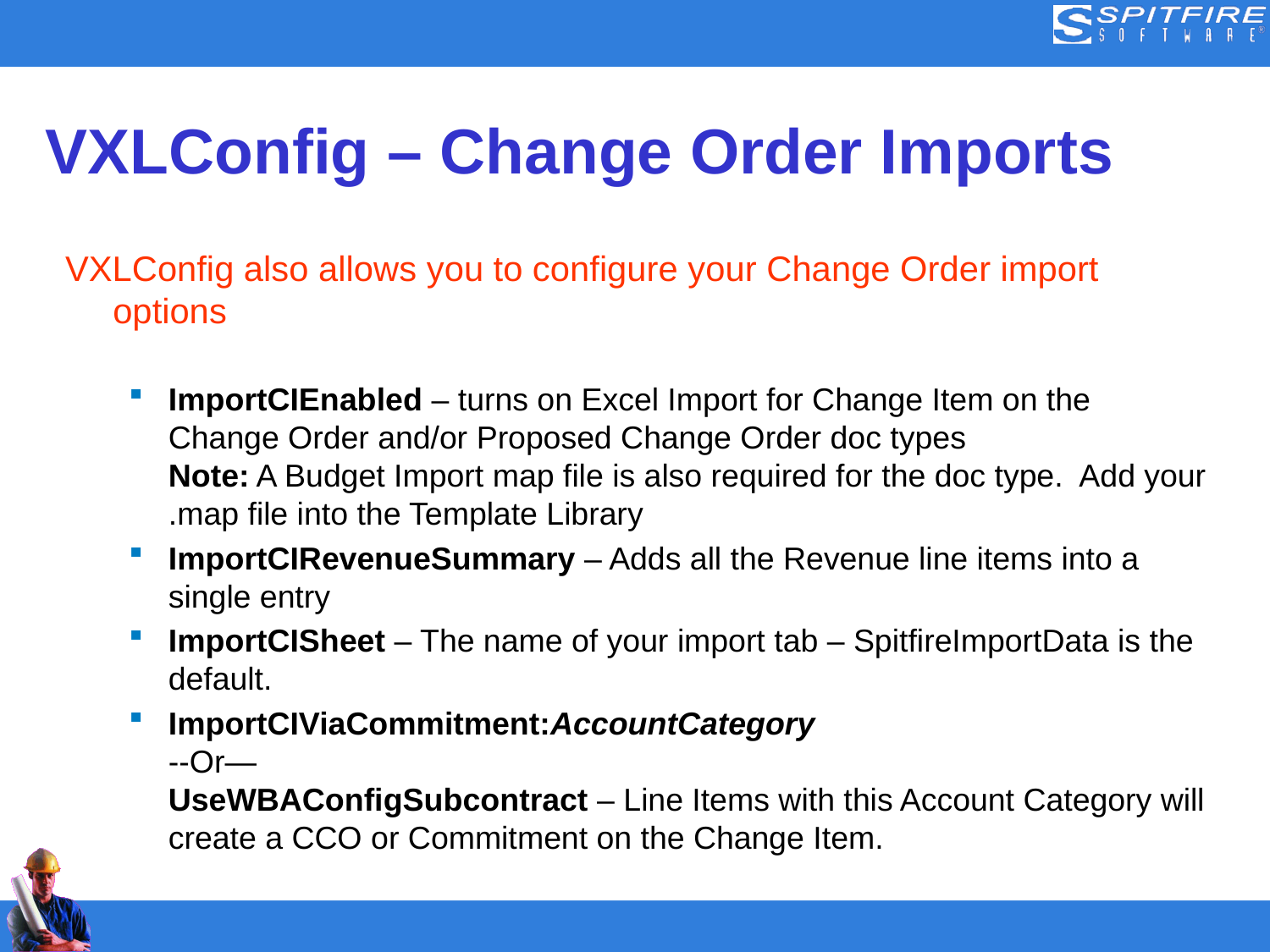

# VXLConfig – Change Order Imports
VXLConfig also allows you to configure your Change Order import options
ImportCIEnabled – turns on Excel Import for Change Item on the Change Order and/or Proposed Change Order doc types
Note: A Budget Import map file is also required for the doc type.  Add your .map file into the Template Library
ImportCIRevenueSummary – Adds all the Revenue line items into a single entry
ImportCISheet – The name of your import tab – SpitfireImportData is the default.
ImportCIViaCommitment:AccountCategory
--Or—
UseWBAConfigSubcontract – Line Items with this Account Category will create a CCO or Commitment on the Change Item.